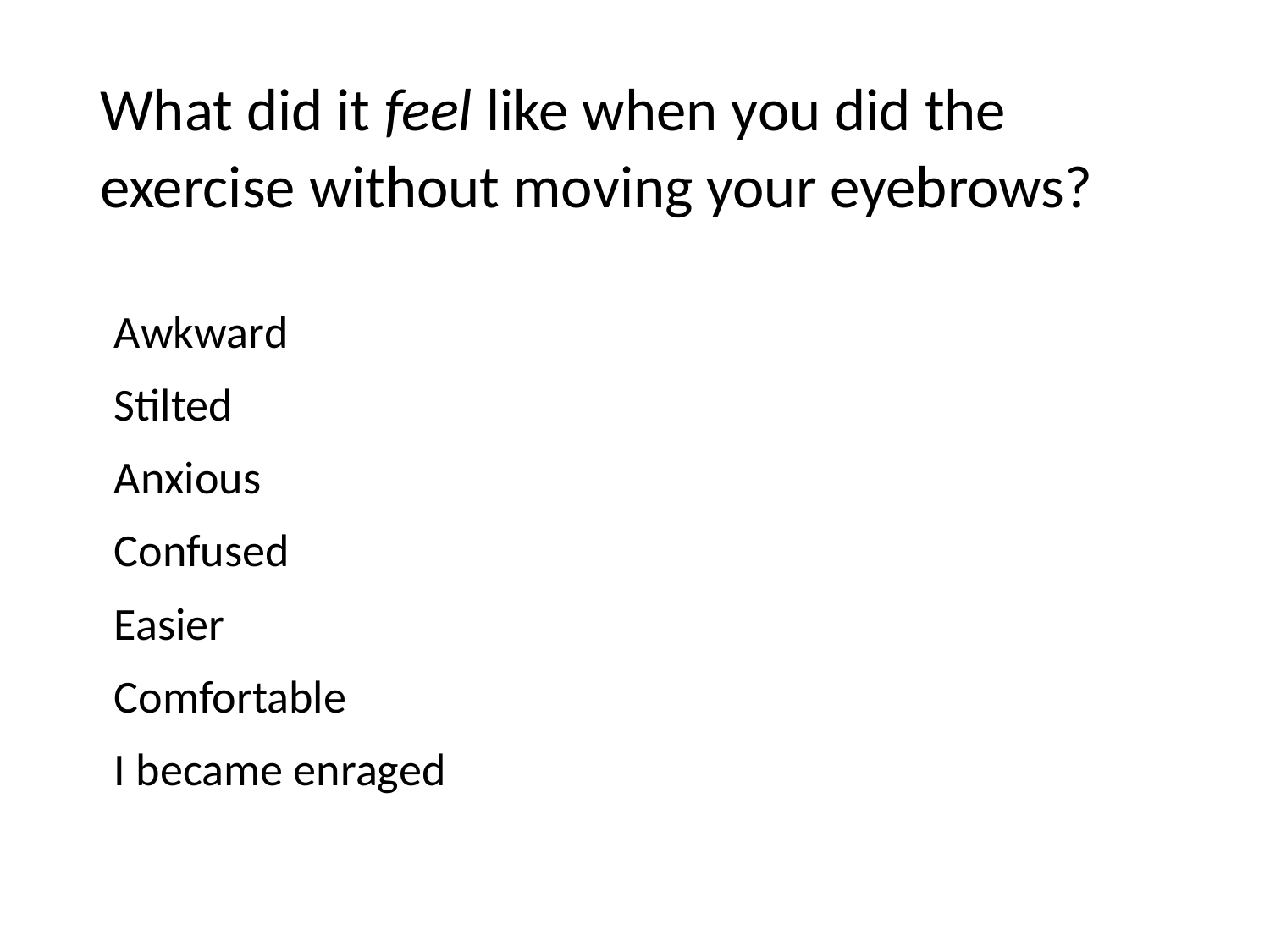

# What did it feel like when you did the exercise without moving your eyebrows?
Awkward
Stilted
Anxious
Confused
Easier
Comfortable
I became enraged